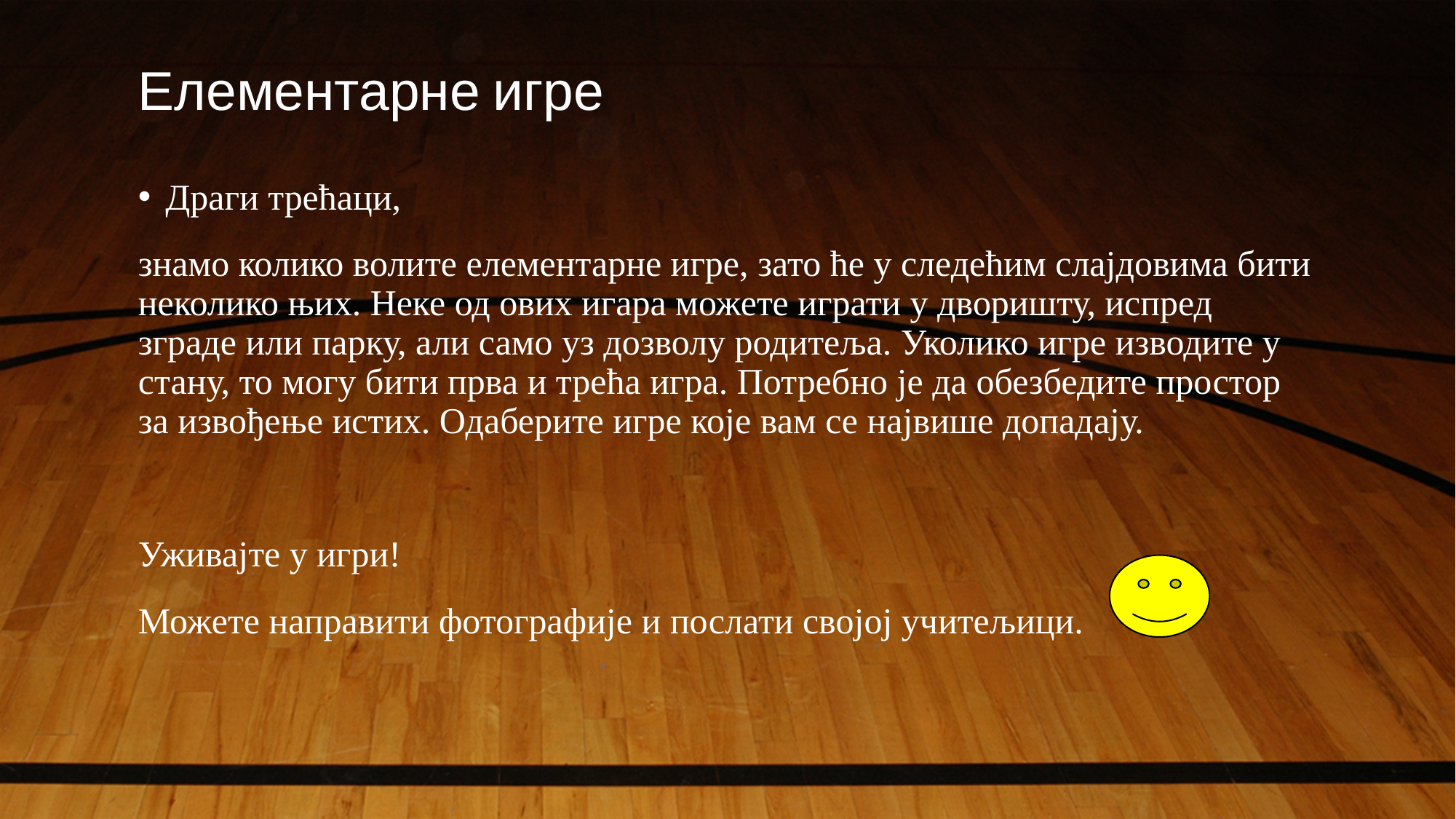

# Елементарне игре
Драги трећаци,
знамо колико волите елементарне игре, зато ће у следећим слајдовима бити неколико њих. Неке од ових игара можете играти у дворишту, испред зграде или парку, али само уз дозволу родитеља. Уколико игре изводите у стану, то могу бити прва и трећа игра. Потребно је да обезбедите простор за извођење истих. Одаберите игре које вам се највише допадају.

Уживајте у игри!
Можете направити фотографије и послати својој учитељици.